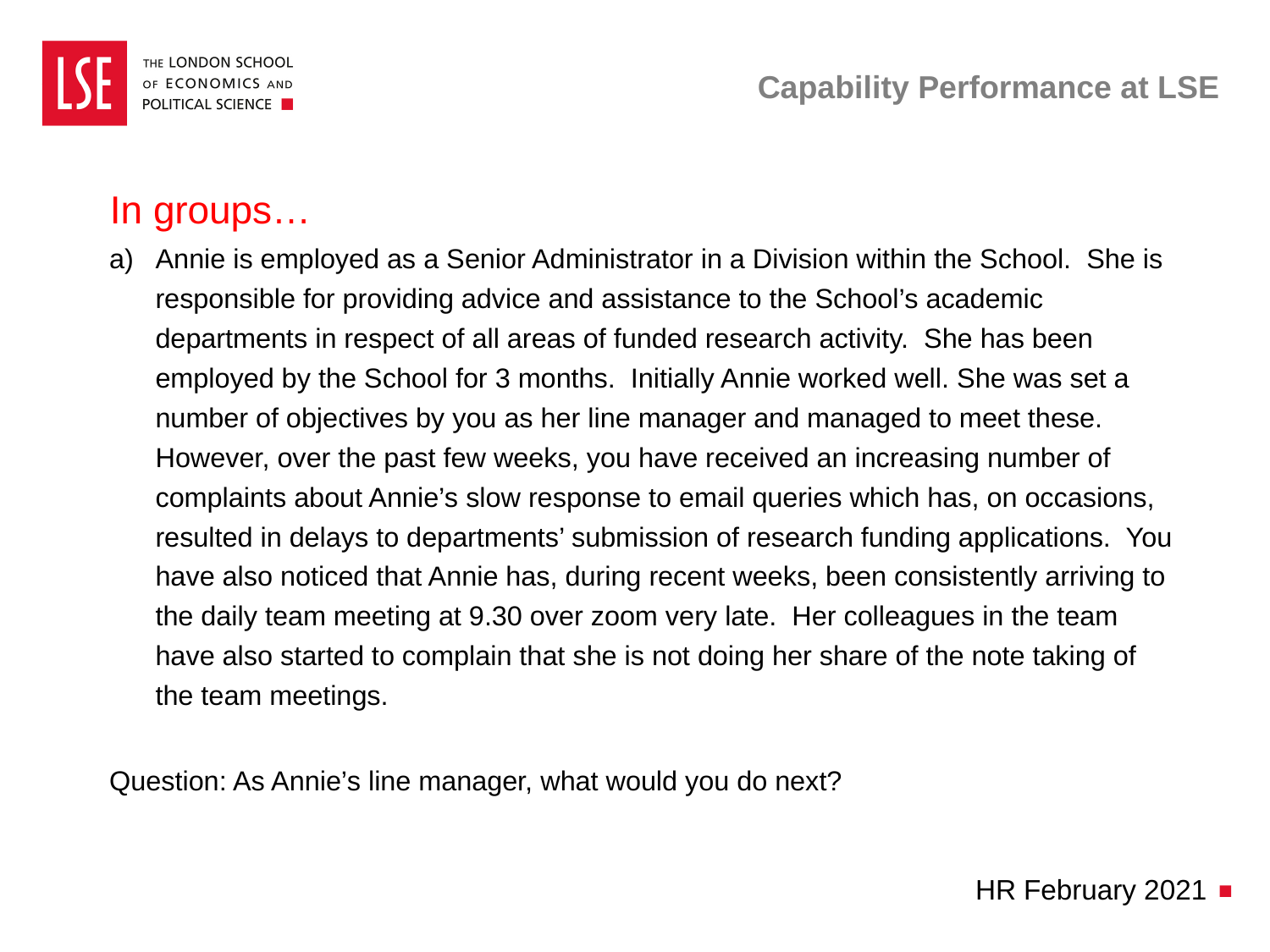

# Capability Performance at LSE
In groups…
Annie is employed as a Senior Administrator in a Division within the School.  She is responsible for providing advice and assistance to the School’s academic departments in respect of all areas of funded research activity.  She has been employed by the School for 3 months.  Initially Annie worked well. She was set a number of objectives by you as her line manager and managed to meet these.  However, over the past few weeks, you have received an increasing number of complaints about Annie’s slow response to email queries which has, on occasions, resulted in delays to departments’ submission of research funding applications.  You have also noticed that Annie has, during recent weeks, been consistently arriving to the daily team meeting at 9.30 over zoom very late.  Her colleagues in the team have also started to complain that she is not doing her share of the note taking of the team meetings.

Question: As Annie’s line manager, what would you do next?

HR February 2021